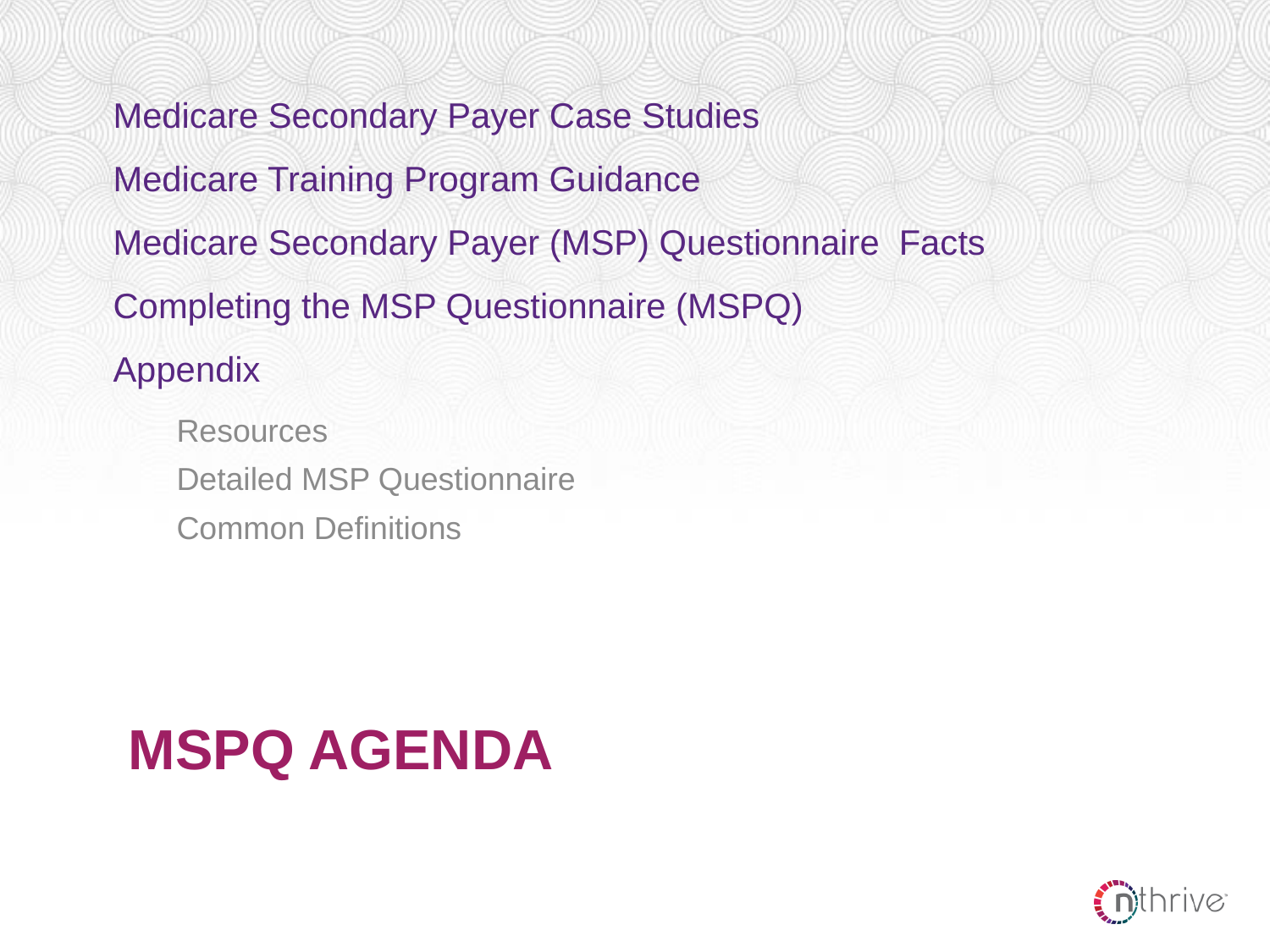

Medicare Secondary Payer Case Studies
Medicare Training Program Guidance
Medicare Secondary Payer (MSP) Questionnaire  Facts
Completing the MSP Questionnaire (MSPQ)
Appendix
Resources
Detailed MSP Questionnaire
Common Definitions

# MSPQ Agenda